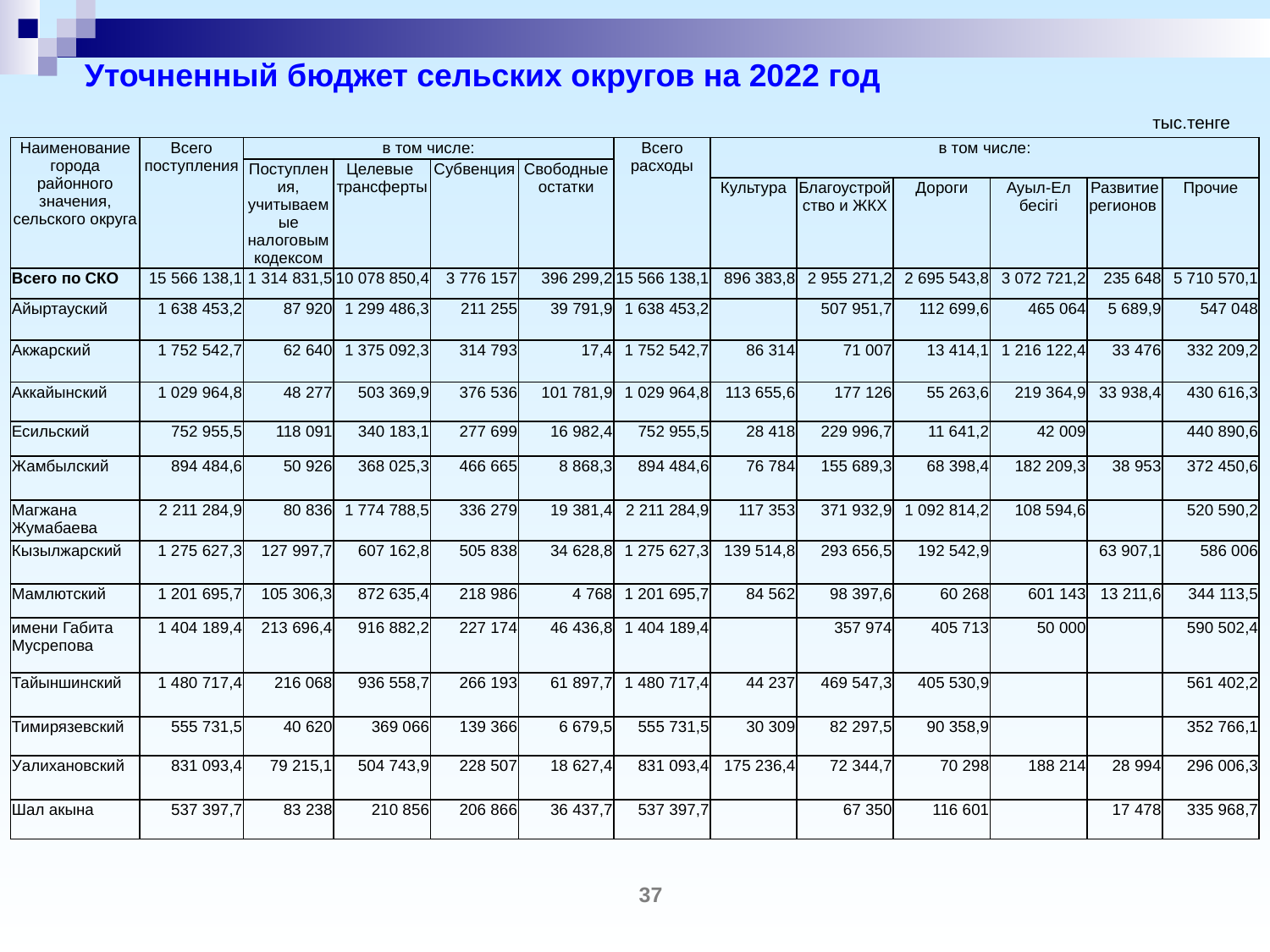

# Уточненный бюджет сельских округов на 2022 год
тыс.тенге
| Наименование города районного значения, сельского округа | Всего поступления | в том числе: |  |  |  | Всего расходы | в том числе: |  |  |  |  |  |
| --- | --- | --- | --- | --- | --- | --- | --- | --- | --- | --- | --- | --- |
|  |  | Поступления, учитываемые налоговым кодексом | Целевые трансферты | Субвенция | Свободные остатки |  |  |  |  |  |  |  |
|  |  |  |  |  |  |  | Культура | Благоустройство и ЖКХ | Дороги | Ауыл-Ел бесігі | Развитие регионов | Прочие |
| Всего по СКО | 15 566 138,1 | 1 314 831,5 | 10 078 850,4 | 3 776 157 | 396 299,2 | 15 566 138,1 | 896 383,8 | 2 955 271,2 | 2 695 543,8 | 3 072 721,2 | 235 648 | 5 710 570,1 |
| Айыртауский | 1 638 453,2 | 87 920 | 1 299 486,3 | 211 255 | 39 791,9 | 1 638 453,2 |  | 507 951,7 | 112 699,6 | 465 064 | 5 689,9 | 547 048 |
| Акжарский | 1 752 542,7 | 62 640 | 1 375 092,3 | 314 793 | 17,4 | 1 752 542,7 | 86 314 | 71 007 | 13 414,1 | 1 216 122,4 | 33 476 | 332 209,2 |
| Аккайынский | 1 029 964,8 | 48 277 | 503 369,9 | 376 536 | 101 781,9 | 1 029 964,8 | 113 655,6 | 177 126 | 55 263,6 | 219 364,9 | 33 938,4 | 430 616,3 |
| Есильский | 752 955,5 | 118 091 | 340 183,1 | 277 699 | 16 982,4 | 752 955,5 | 28 418 | 229 996,7 | 11 641,2 | 42 009 |  | 440 890,6 |
| Жамбылский | 894 484,6 | 50 926 | 368 025,3 | 466 665 | 8 868,3 | 894 484,6 | 76 784 | 155 689,3 | 68 398,4 | 182 209,3 | 38 953 | 372 450,6 |
| Магжана Жумабаева | 2 211 284,9 | 80 836 | 1 774 788,5 | 336 279 | 19 381,4 | 2 211 284,9 | 117 353 | 371 932,9 | 1 092 814,2 | 108 594,6 |  | 520 590,2 |
| Кызылжарский | 1 275 627,3 | 127 997,7 | 607 162,8 | 505 838 | 34 628,8 | 1 275 627,3 | 139 514,8 | 293 656,5 | 192 542,9 |  | 63 907,1 | 586 006 |
| Мамлютский | 1 201 695,7 | 105 306,3 | 872 635,4 | 218 986 | 4 768 | 1 201 695,7 | 84 562 | 98 397,6 | 60 268 | 601 143 | 13 211,6 | 344 113,5 |
| имени Габита Мусрепова | 1 404 189,4 | 213 696,4 | 916 882,2 | 227 174 | 46 436,8 | 1 404 189,4 |  | 357 974 | 405 713 | 50 000 |  | 590 502,4 |
| Тайыншинский | 1 480 717,4 | 216 068 | 936 558,7 | 266 193 | 61 897,7 | 1 480 717,4 | 44 237 | 469 547,3 | 405 530,9 |  |  | 561 402,2 |
| Тимирязевский | 555 731,5 | 40 620 | 369 066 | 139 366 | 6 679,5 | 555 731,5 | 30 309 | 82 297,5 | 90 358,9 |  |  | 352 766,1 |
| Уалихановский | 831 093,4 | 79 215,1 | 504 743,9 | 228 507 | 18 627,4 | 831 093,4 | 175 236,4 | 72 344,7 | 70 298 | 188 214 | 28 994 | 296 006,3 |
| Шал акына | 537 397,7 | 83 238 | 210 856 | 206 866 | 36 437,7 | 537 397,7 |  | 67 350 | 116 601 |  | 17 478 | 335 968,7 |
37